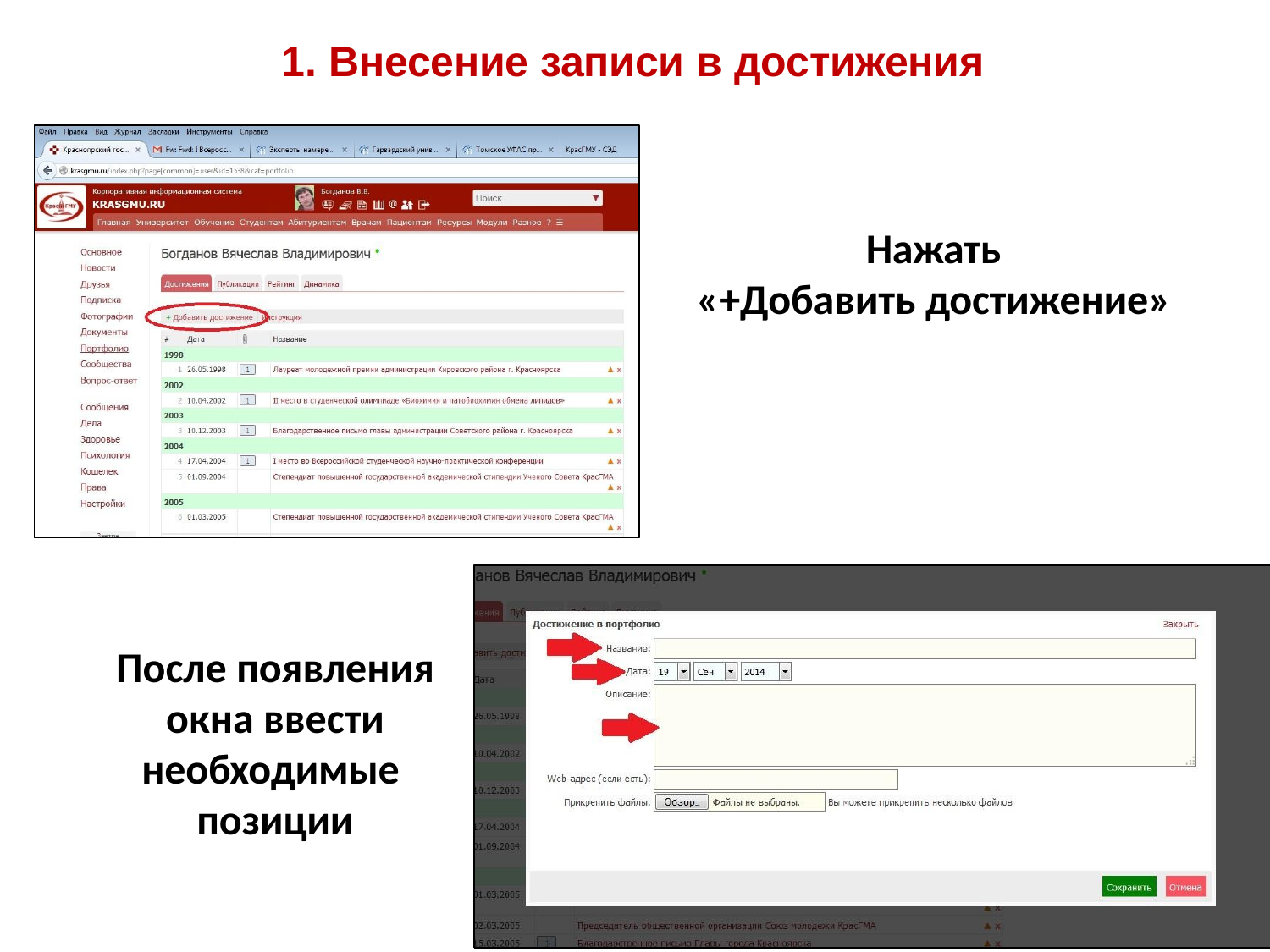

# 1. Внесение записи в достижения

Нажать
«+Добавить достижение»

После появления  окна ввести  необходимые  позиции